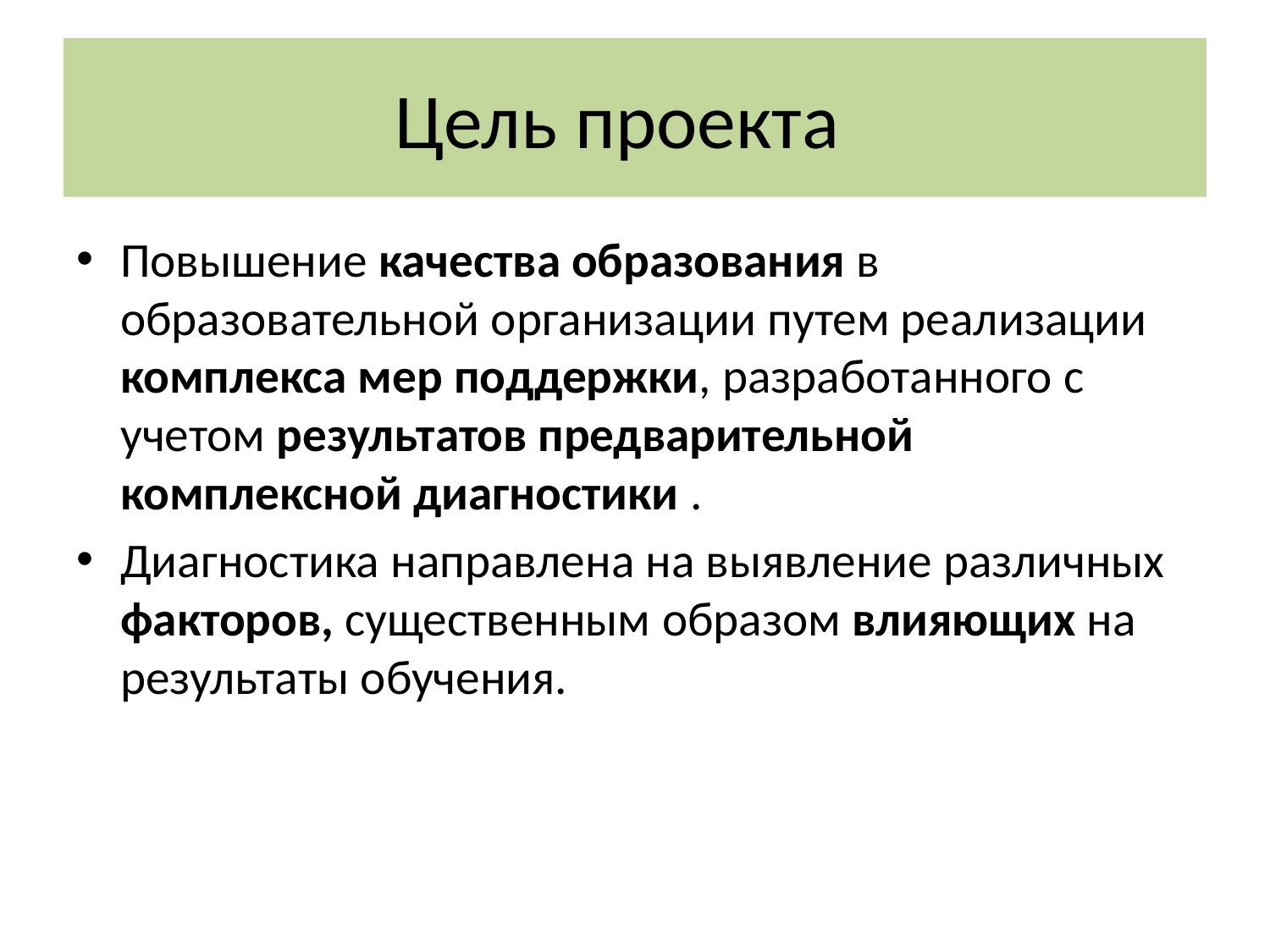

# Цель проекта
Повышение качества образования в образовательной организации путем реализации  комплекса мер поддержки, разработанного с учетом результатов предварительной комплексной диагностики .
Диагностика направлена на выявление различных факторов, существенным образом влияющих на результаты обучения.